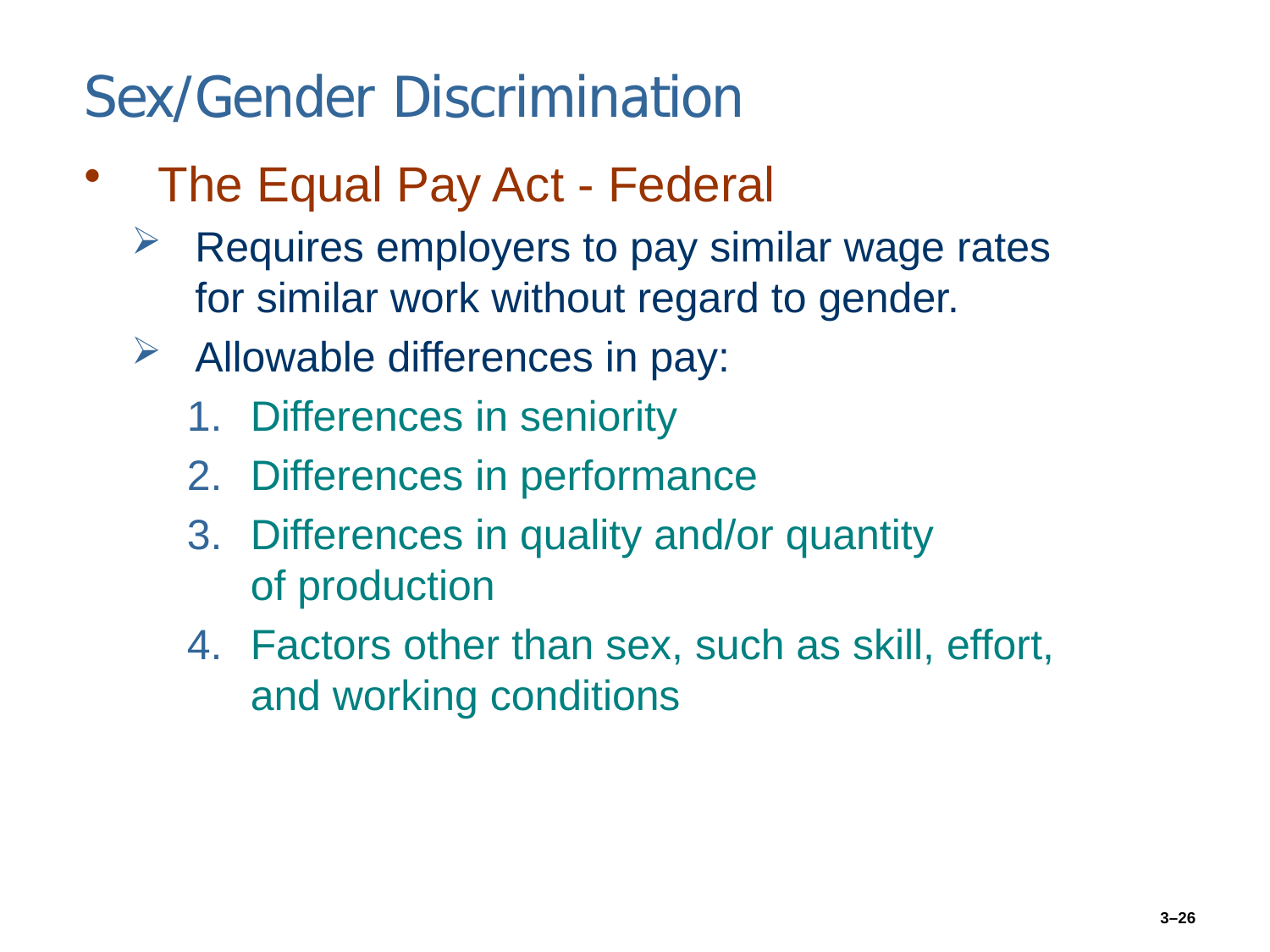

# Sex/Gender Discrimination
The Equal Pay Act - Federal
Requires employers to pay similar wage rates for similar work without regard to gender.
Allowable differences in pay:
Differences in seniority
Differences in performance
Differences in quality and/or quantity
of production
Factors other than sex, such as skill, effort, and working conditions
3–26